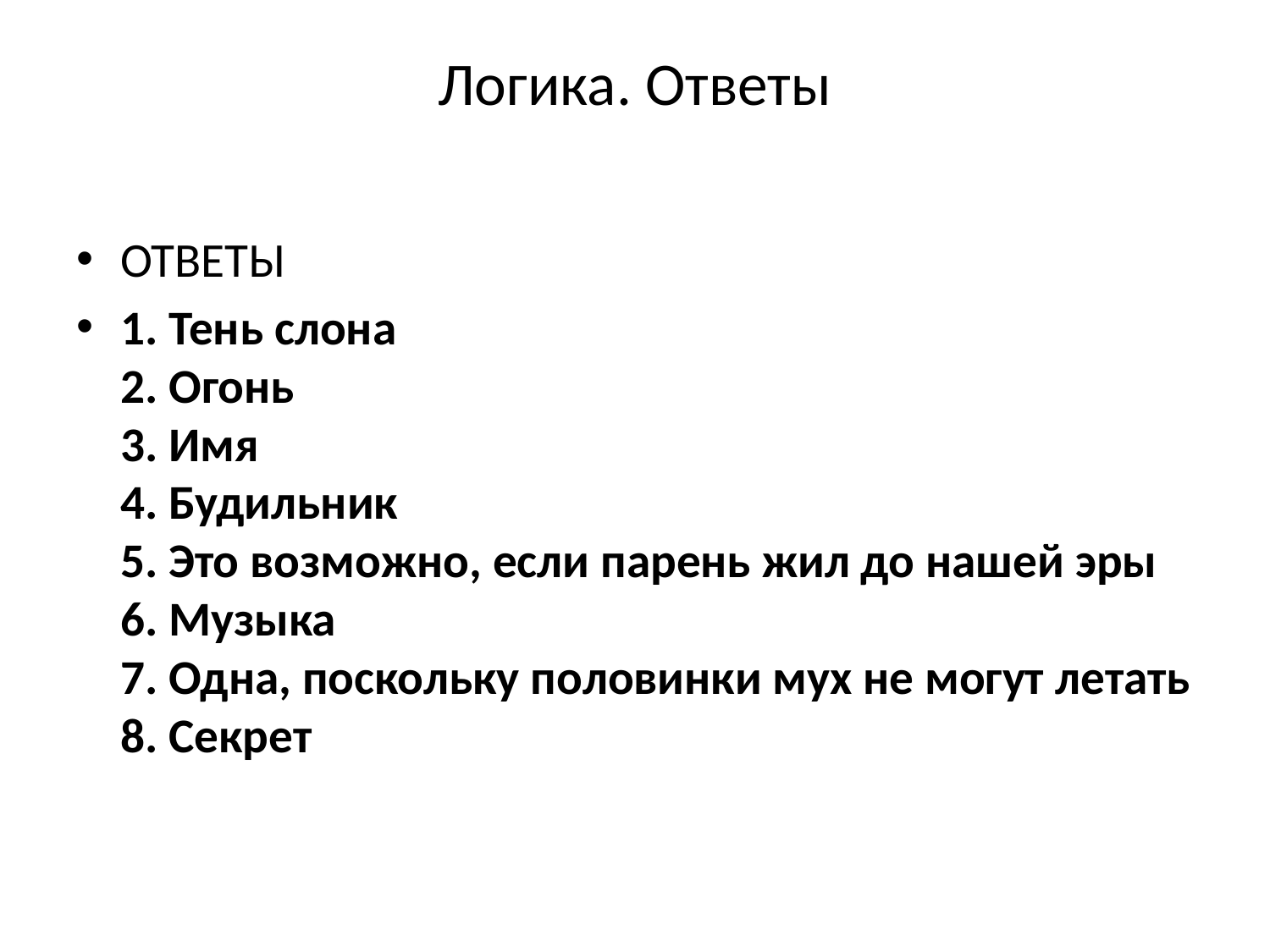

# Логика. Ответы
ОТВЕТЫ
1. Тень слона
2. Огонь
3. Имя
4. Будильник
5. Это возможно, если парень жил до нашей эры
6. Музыка
7. Одна, поскольку половинки мух не могут летать
8. Секрет